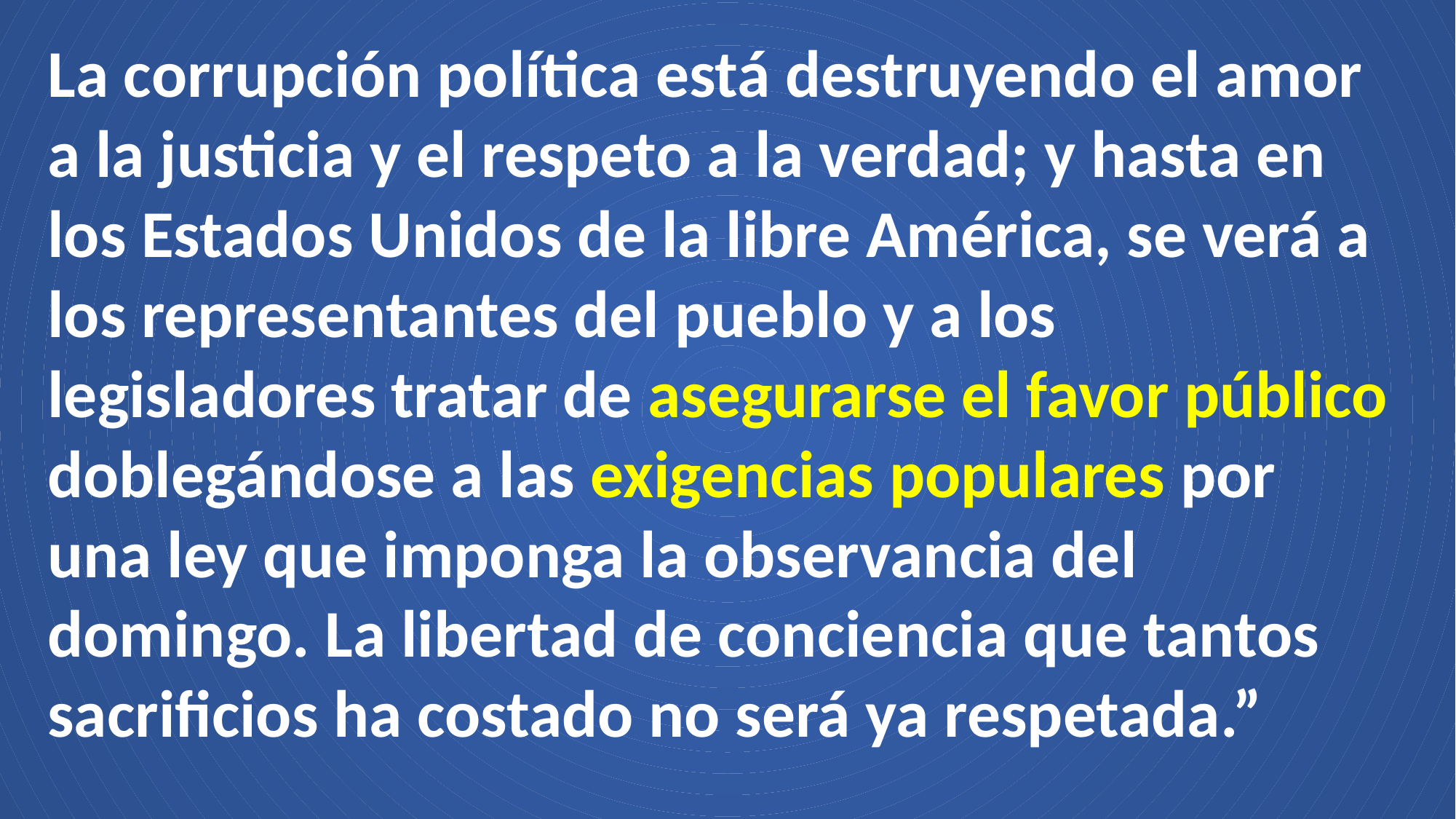

La corrupción política está destruyendo el amor a la justicia y el respeto a la verdad; y hasta en los Estados Unidos de la libre América, se verá a los representantes del pueblo y a los legisladores tratar de asegurarse el favor público doblegándose a las exigencias populares por una ley que imponga la observancia del domingo. La libertad de conciencia que tantos sacrificios ha costado no será ya respetada.”